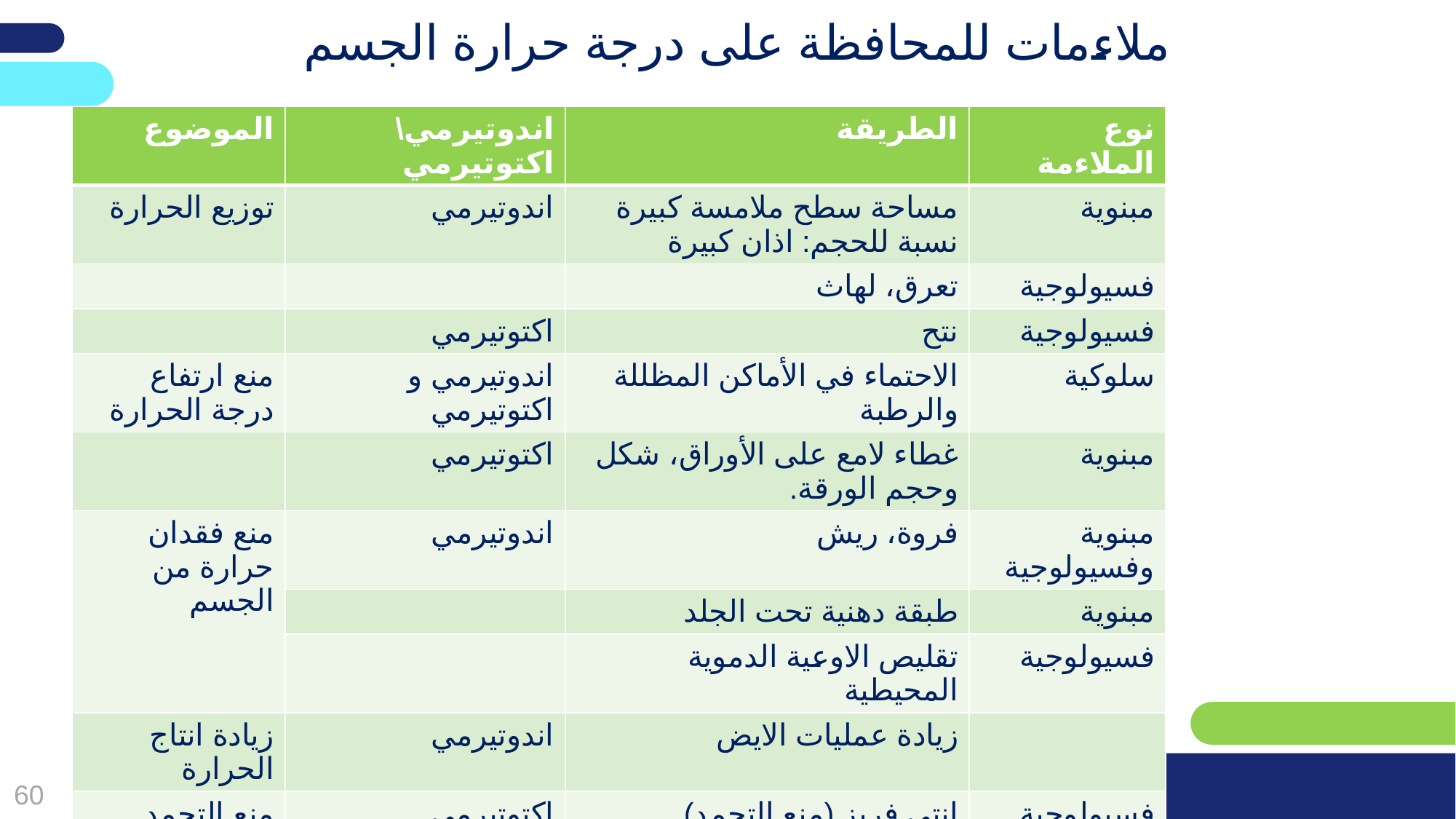

# ملاءمات للمحافظة على درجة حرارة الجسم
| الموضوع | اندوتيرمي\ اكتوتيرمي | الطريقة | نوع الملاءمة |
| --- | --- | --- | --- |
| توزيع الحرارة | اندوتيرمي | مساحة سطح ملامسة كبيرة نسبة للحجم: اذان كبيرة | مبنوية |
|  |  | تعرق، لهاث | فسيولوجية |
|  | اكتوتيرمي | نتح | فسيولوجية |
| منع ارتفاع درجة الحرارة | اندوتيرمي و اكتوتيرمي | الاحتماء في الأماكن المظللة والرطبة | سلوكية |
|  | اكتوتيرمي | غطاء لامع على الأوراق، شكل وحجم الورقة. | مبنوية |
| منع فقدان حرارة من الجسم | اندوتيرمي | فروة، ريش | مبنوية وفسيولوجية |
|  |  | طبقة دهنية تحت الجلد | مبنوية |
|  |  | تقليص الاوعية الدموية المحيطية | فسيولوجية |
| زيادة انتاج الحرارة | اندوتيرمي | زيادة عمليات الايض |  |
| منع التجمد | اكتوتيرمي | انتي فريز (منع التجمد) رفع تركيز المذابات داخل الخلية | فسيولوجية |